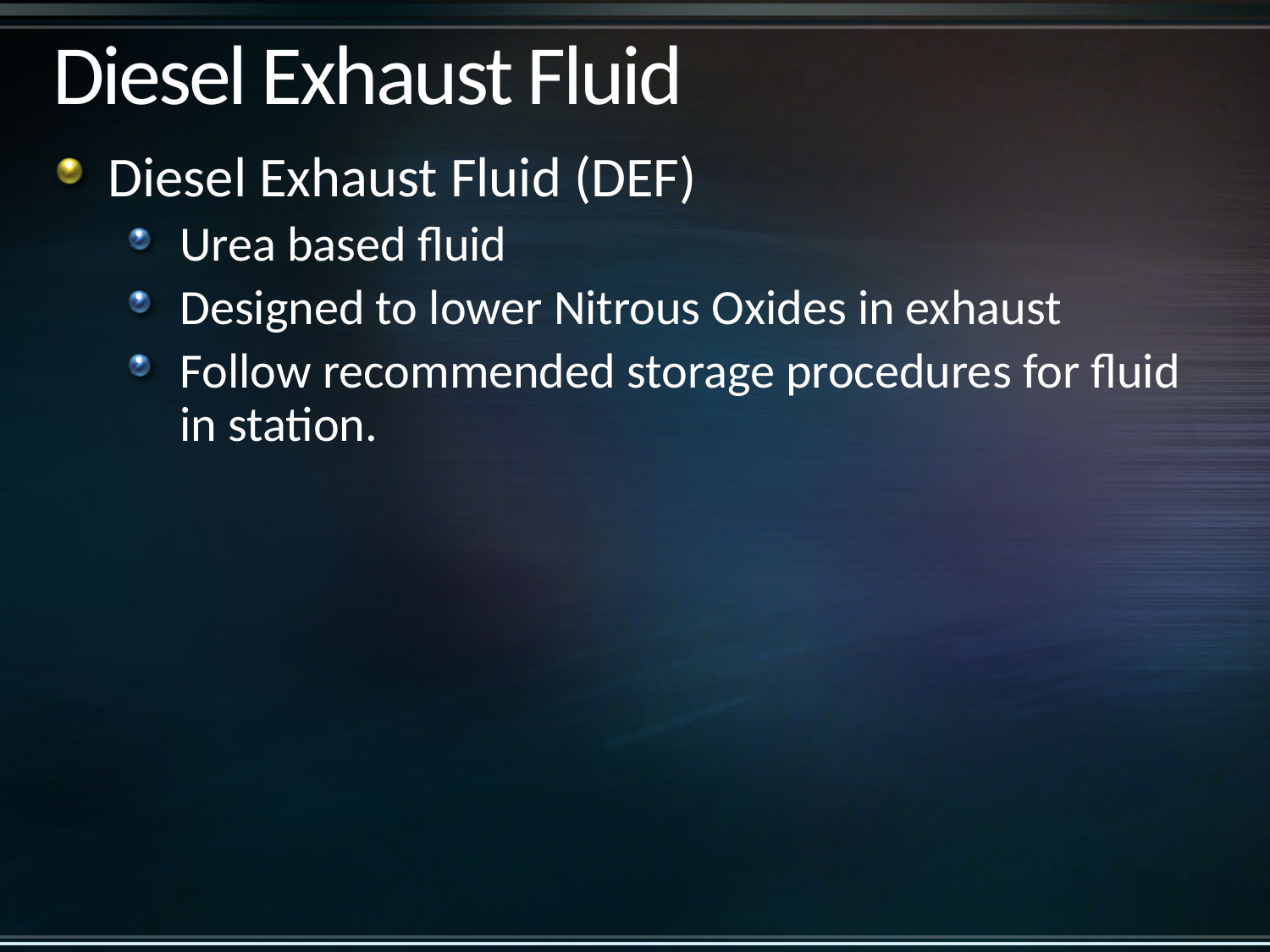

# Diesel Exhaust Fluid
Diesel Exhaust Fluid (DEF)
Urea based fluid
Designed to lower Nitrous Oxides in exhaust
Follow recommended storage procedures for fluid in station.